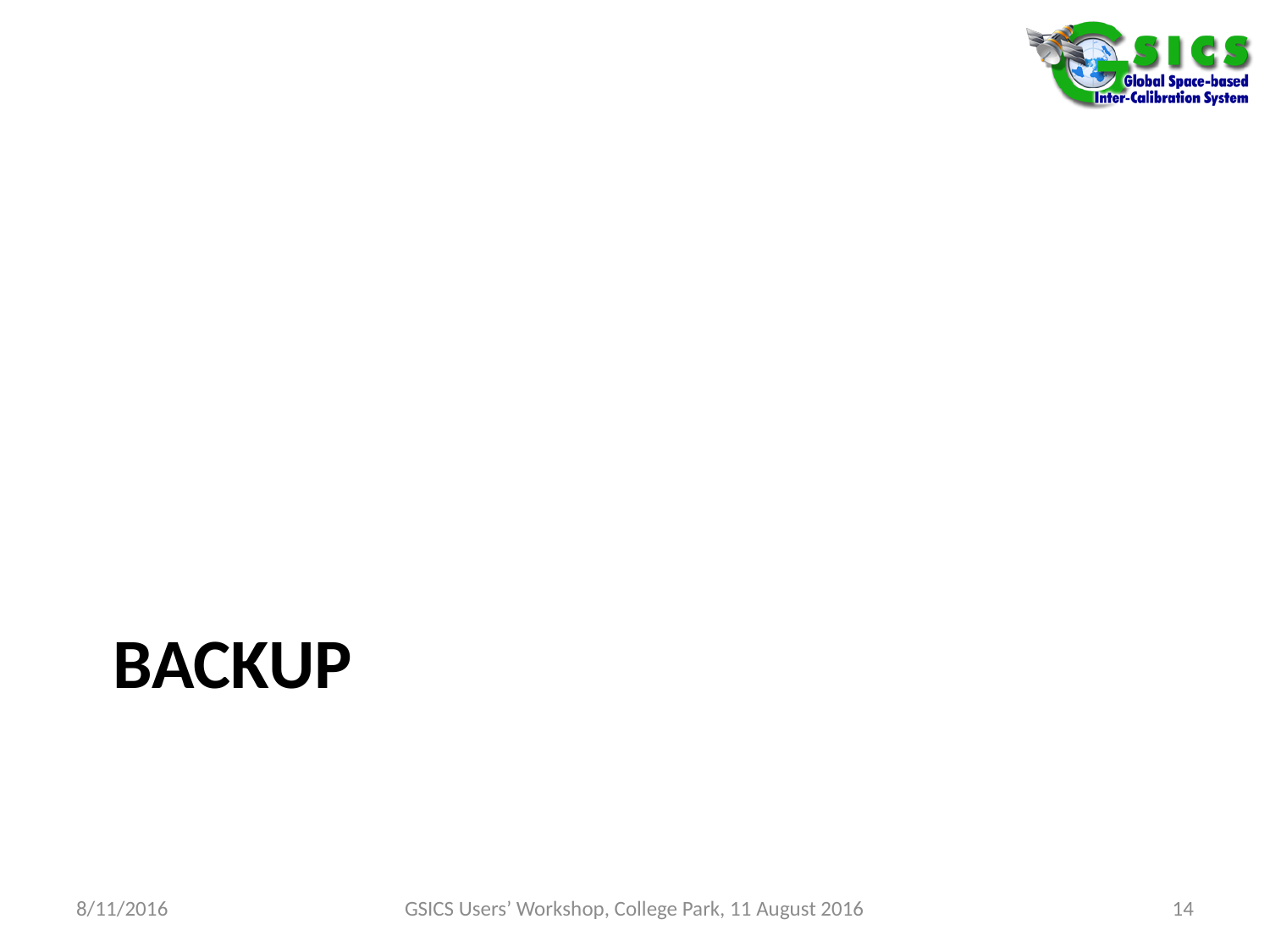

# backup
8/11/2016
GSICS Users’ Workshop, College Park, 11 August 2016
14